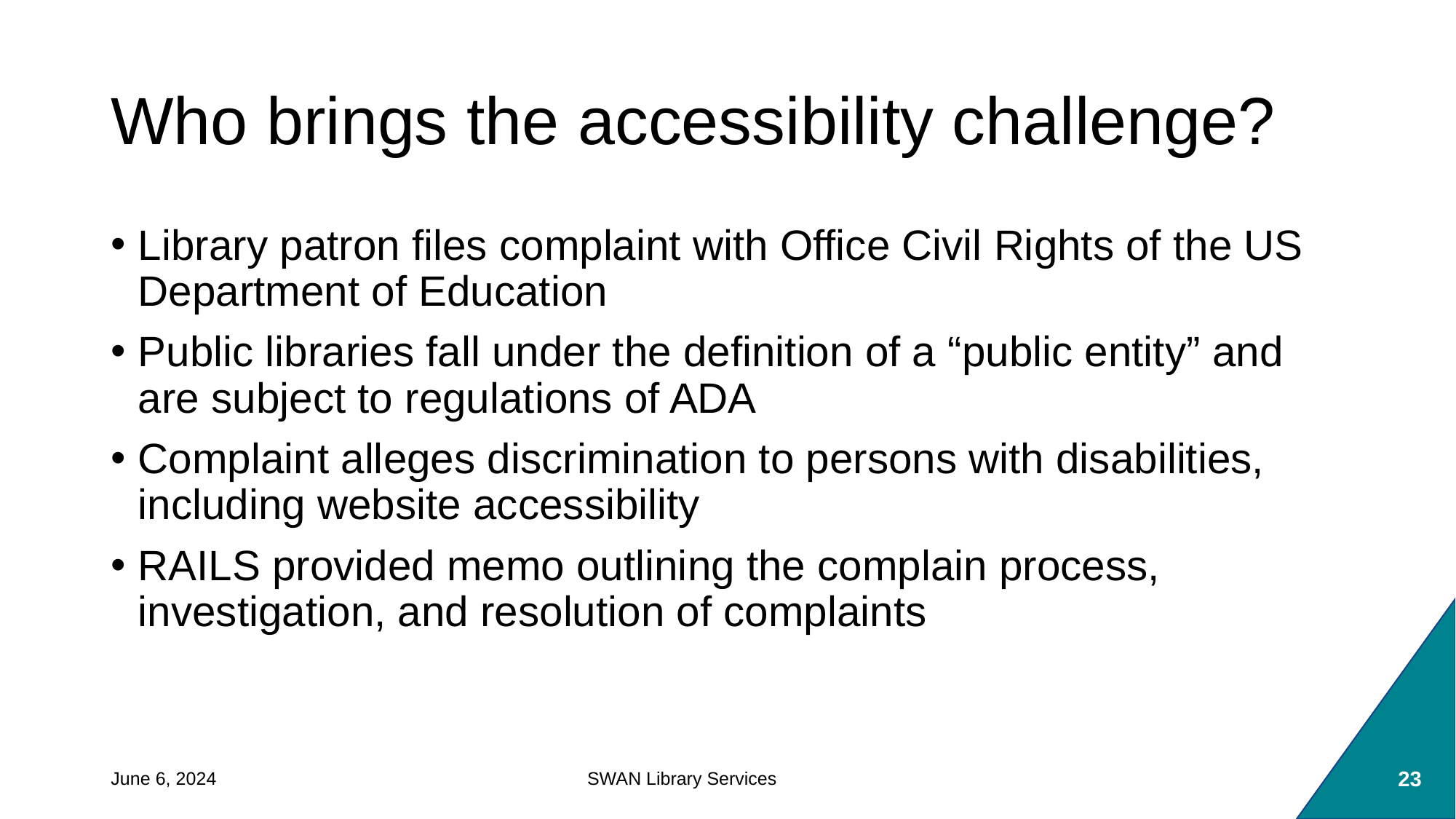

# Who brings the accessibility challenge?
Library patron files complaint with Office Civil Rights of the US Department of Education
Public libraries fall under the definition of a “public entity” and are subject to regulations of ADA
Complaint alleges discrimination to persons with disabilities, including website accessibility
RAILS provided memo outlining the complain process, investigation, and resolution of complaints

June 6, 2024
23
SWAN Library Services